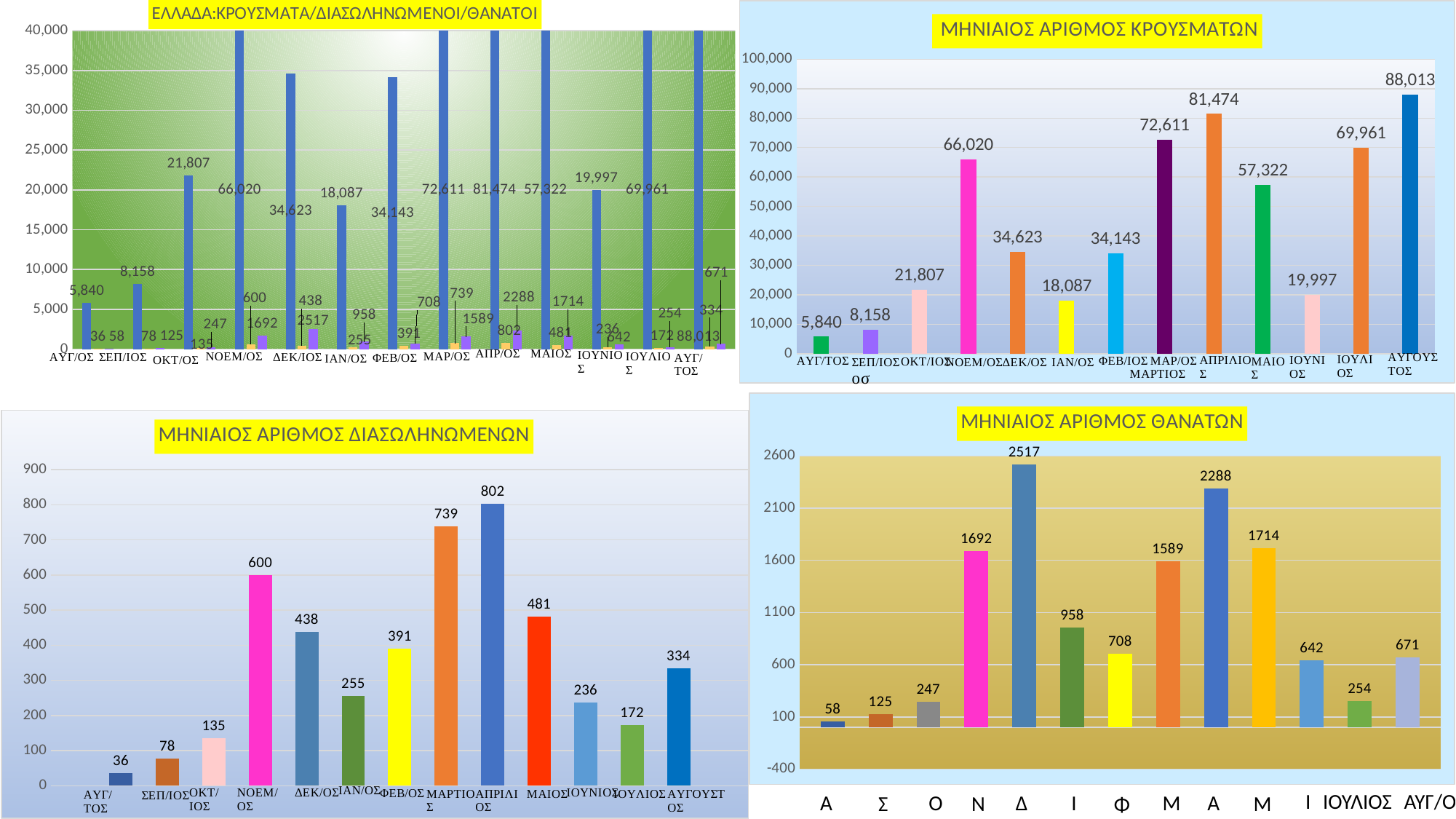

### Chart: ΕΛΛΑΔΑ:ΚΡΟΥΣΜΑΤΑ/ΔΙΑΣΩΛΗΝΩΜΕΝΟΙ/ΘΑΝΑΤΟΙ

| Category |  |  |  |
|---|---|---|---|

### Chart:  ΜΗΝΙΑΙΟΣ ΑΡΙΘΜΟΣ ΚΡΟΥΣΜΑΤΩΝ

| Category |  |
|---|---|

### Chart: ΜΗΝΙΑΙΟΣ ΑΡΙΘΜΟΣ ΘΑΝΑΤΩΝ

| Category |  |  |  |  |  |  |  |  |  |  |  |  |  |
|---|---|---|---|---|---|---|---|---|---|---|---|---|---|

### Chart: ΜΗΝΙΑΙΟΣ ΑΡΙΘΜΟΣ ΔΙΑΣΩΛΗΝΩΜΕΝΩΝ

| Category |  |  |  |  |  |  |  |  |  |  |  |  |  |
|---|---|---|---|---|---|---|---|---|---|---|---|---|---|
ΙΟΥΛΙΟΣ
ΑΥΓ/ΟΣ
Ι
Α
Α
Ο
Δ
Μ
Ι
Ν
Σ
Μ
Φ